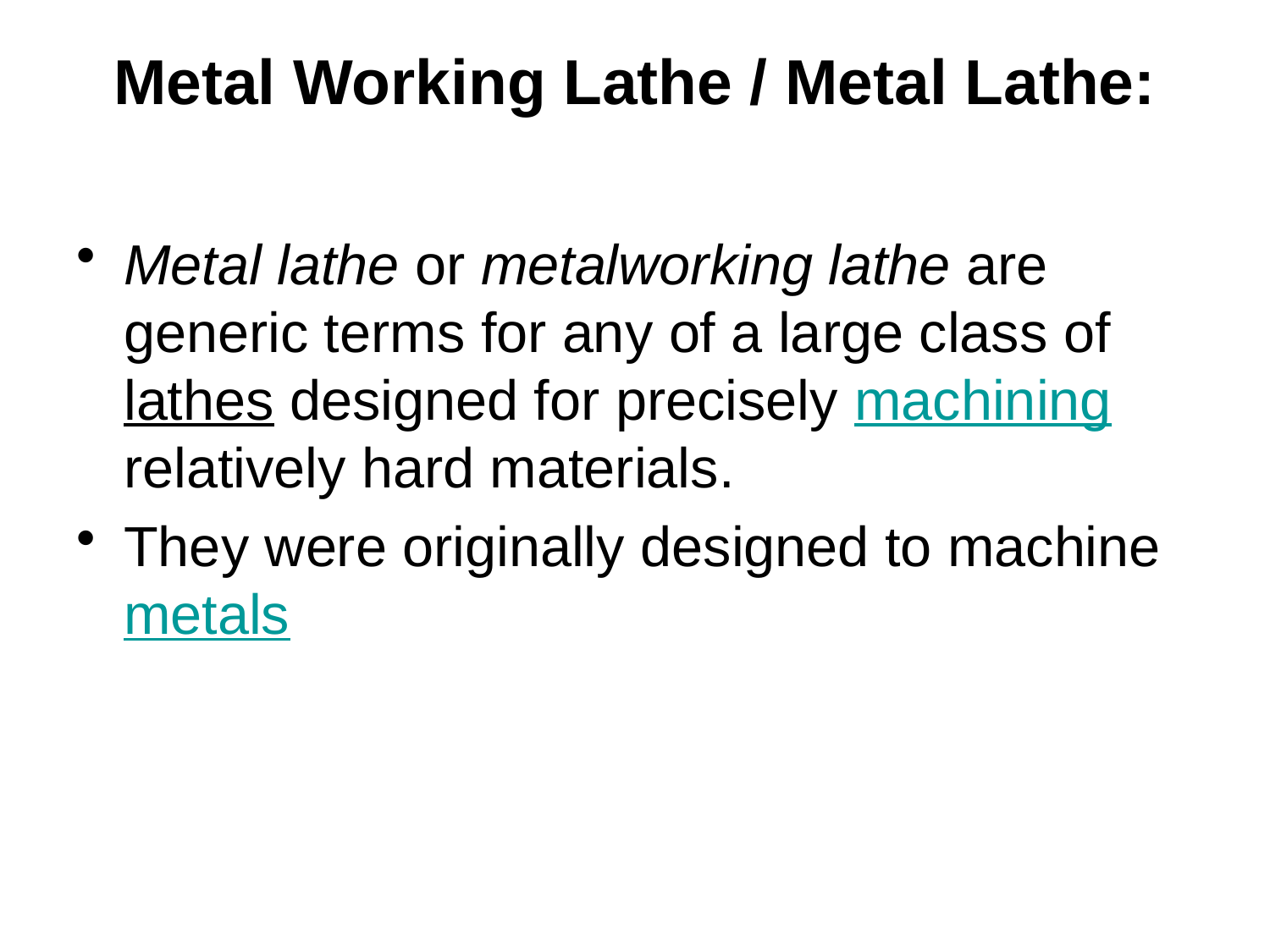

# Metal Working Lathe / Metal Lathe:
Metal lathe or metalworking lathe are generic terms for any of a large class of lathes designed for precisely machining relatively hard materials.
They were originally designed to machine metals